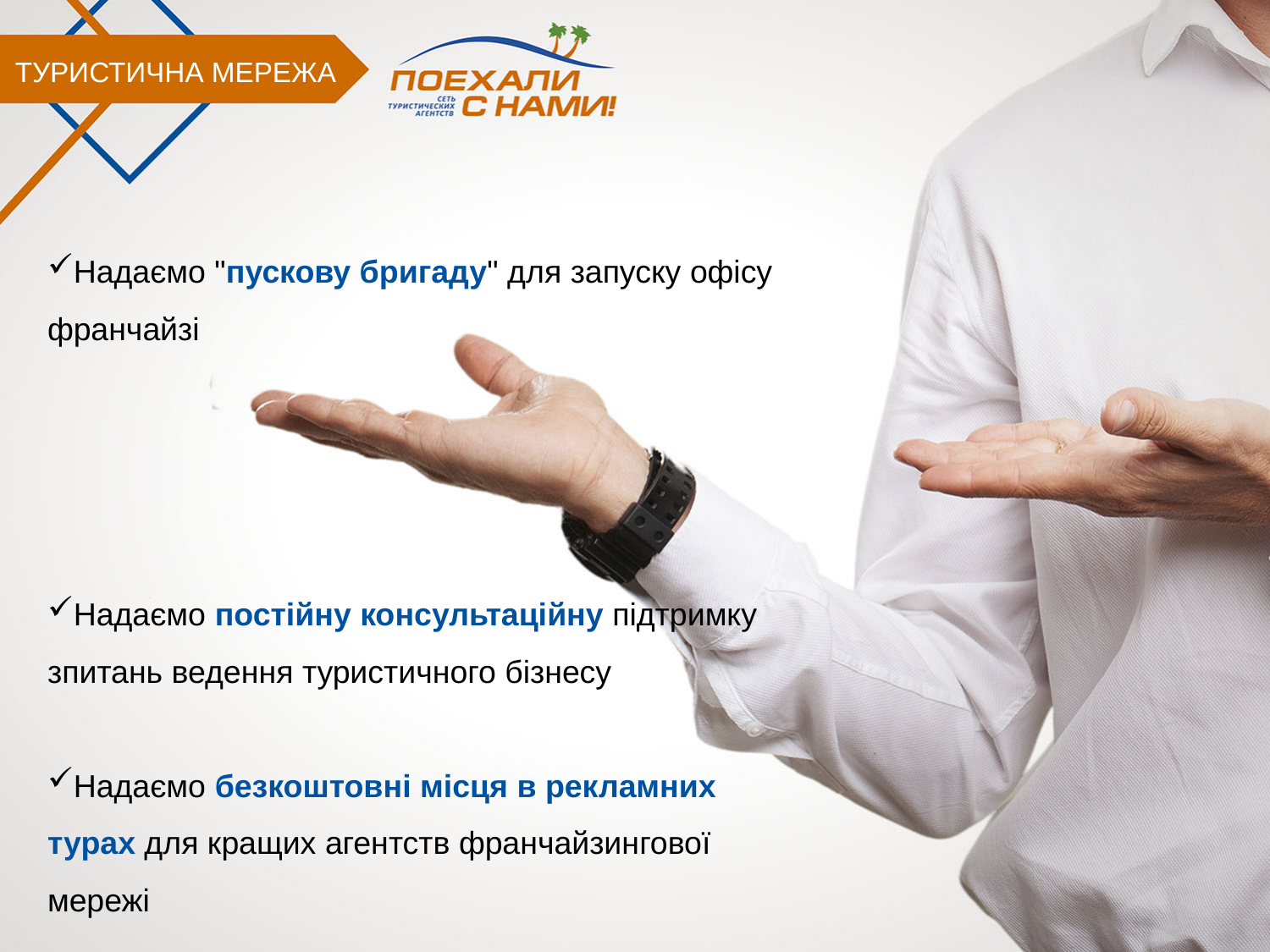

ТУРИСТИЧНА МЕРЕЖА
Надаємо "пускову бригаду" для запуску офісу франчайзі

Надаємо постійну консультаційну підтримку зпитань ведення туристичного бізнесу

Надаємо безкоштовні місця в рекламних турах для кращих агентств франчайзингової мережі